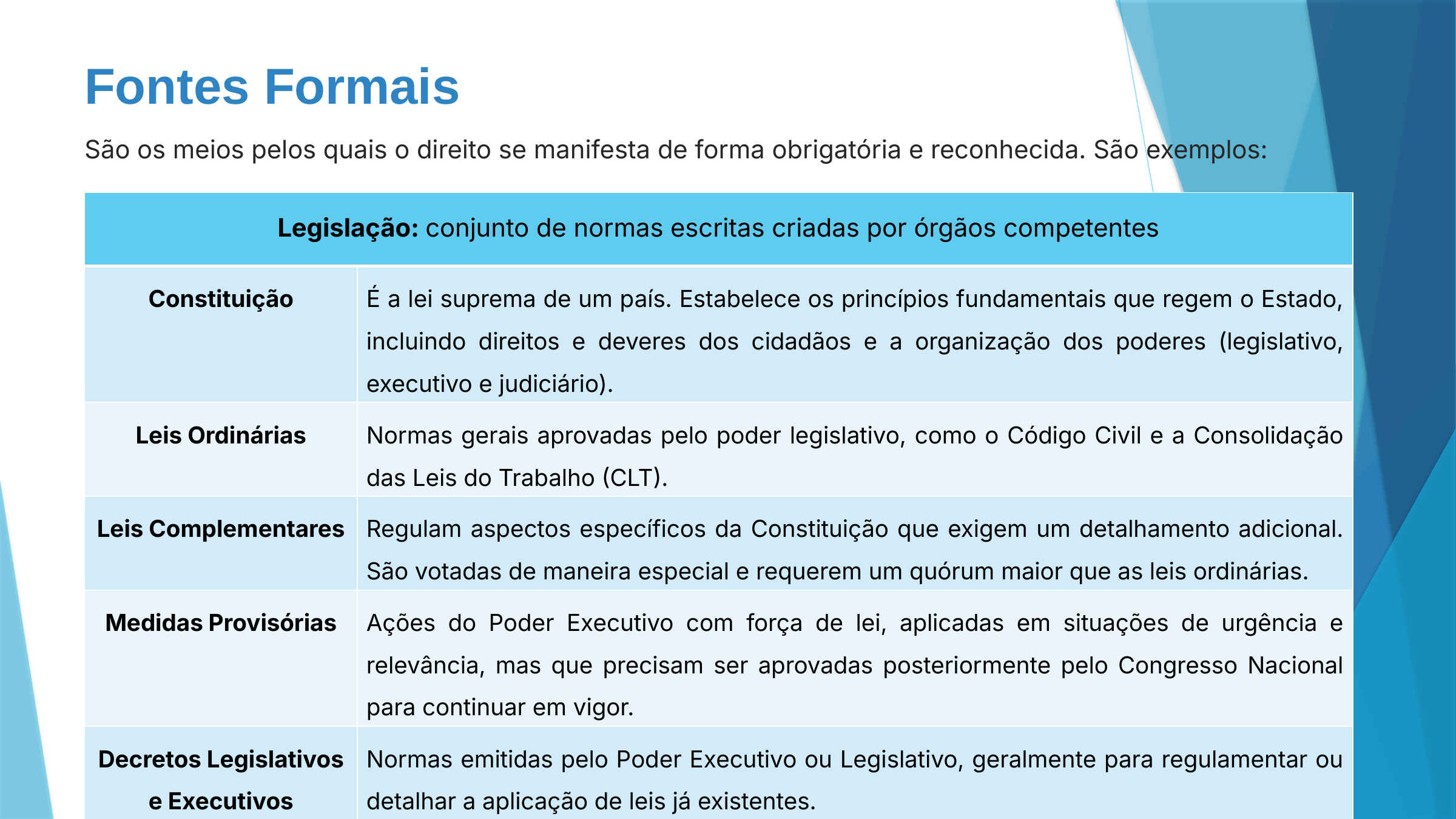

Fontes Formais
São os meios pelos quais o direito se manifesta de forma obrigatória e reconhecida. São exemplos:
| Legislação: conjunto de normas escritas criadas por órgãos competentes |  |
| --- | --- |
| Constituição | É a lei suprema de um país. Estabelece os princípios fundamentais que regem o Estado, incluindo direitos e deveres dos cidadãos e a organização dos poderes (legislativo, executivo e judiciário). |
| Leis Ordinárias | Normas gerais aprovadas pelo poder legislativo, como o Código Civil e a Consolidação das Leis do Trabalho (CLT). |
| Leis Complementares | Regulam aspectos específicos da Constituição que exigem um detalhamento adicional. São votadas de maneira especial e requerem um quórum maior que as leis ordinárias. |
| Medidas Provisórias | Ações do Poder Executivo com força de lei, aplicadas em situações de urgência e relevância, mas que precisam ser aprovadas posteriormente pelo Congresso Nacional para continuar em vigor. |
| Decretos Legislativos e Executivos | Normas emitidas pelo Poder Executivo ou Legislativo, geralmente para regulamentar ou detalhar a aplicação de leis já existentes. |